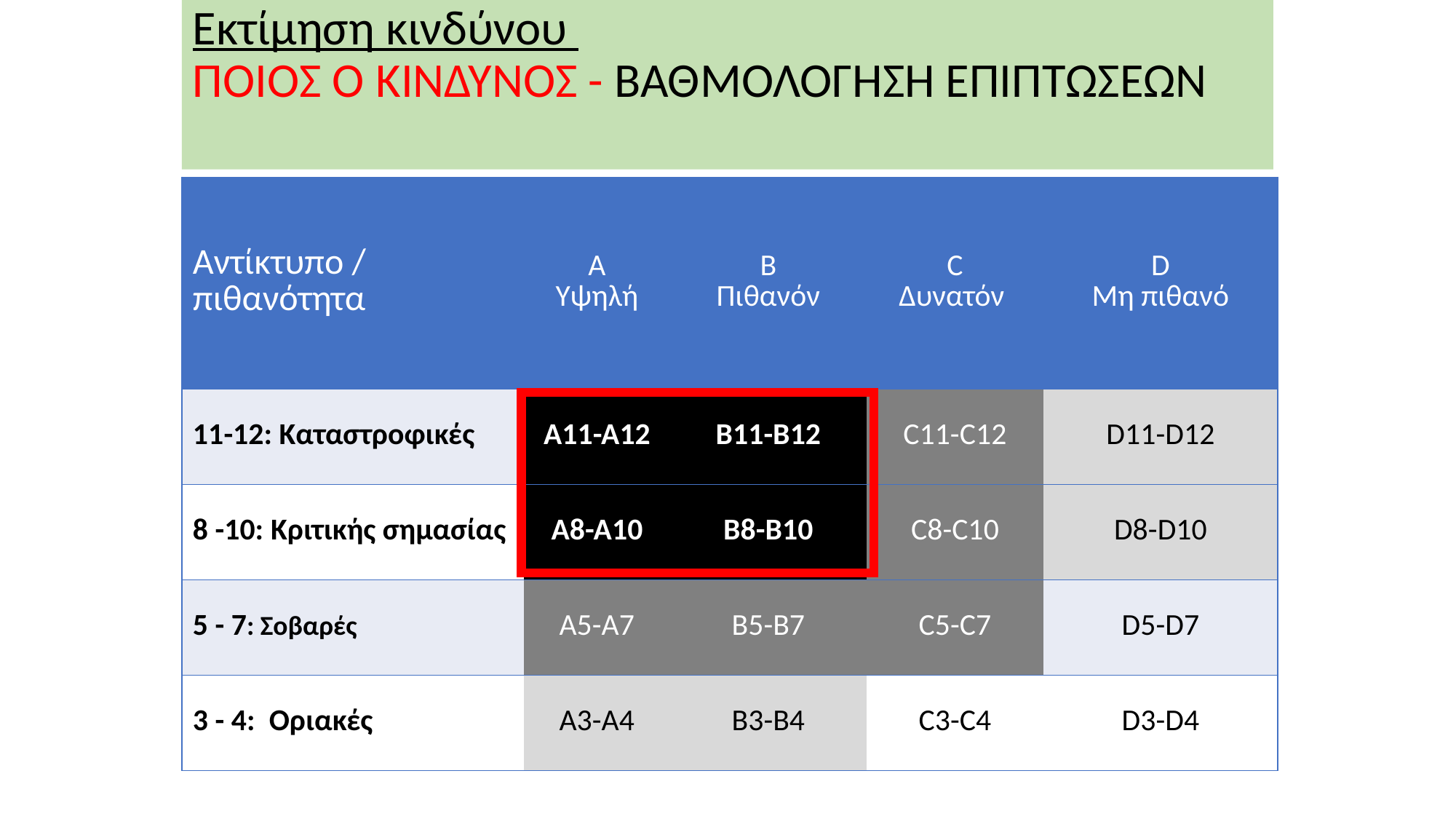

# Εκτίμηση κινδύνου ΠΟΙΟΣ Ο ΚΙΝΔΥΝΟΣ - ΒΑΘΜΟΛΟΓΗΣΗ ΕΠΙΠΤΩΣΕΩΝ
| Αντίκτυπο / πιθανότητα | A Υψηλή | B Πιθανόν | C Δυνατόν | D Μη πιθανό |
| --- | --- | --- | --- | --- |
| 11-12: Καταστροφικές | A11-A12 | B11-B12 | C11-C12 | D11-D12 |
| 8 -10: Κριτικής σημασίας | A8-A10 | B8-B10 | C8-C10 | D8-D10 |
| 5 - 7: Σοβαρές | A5-A7 | B5-B7 | C5-C7 | D5-D7 |
| 3 - 4: Οριακές | A3-A4 | B3-B4 | C3-C4 | D3-D4 |